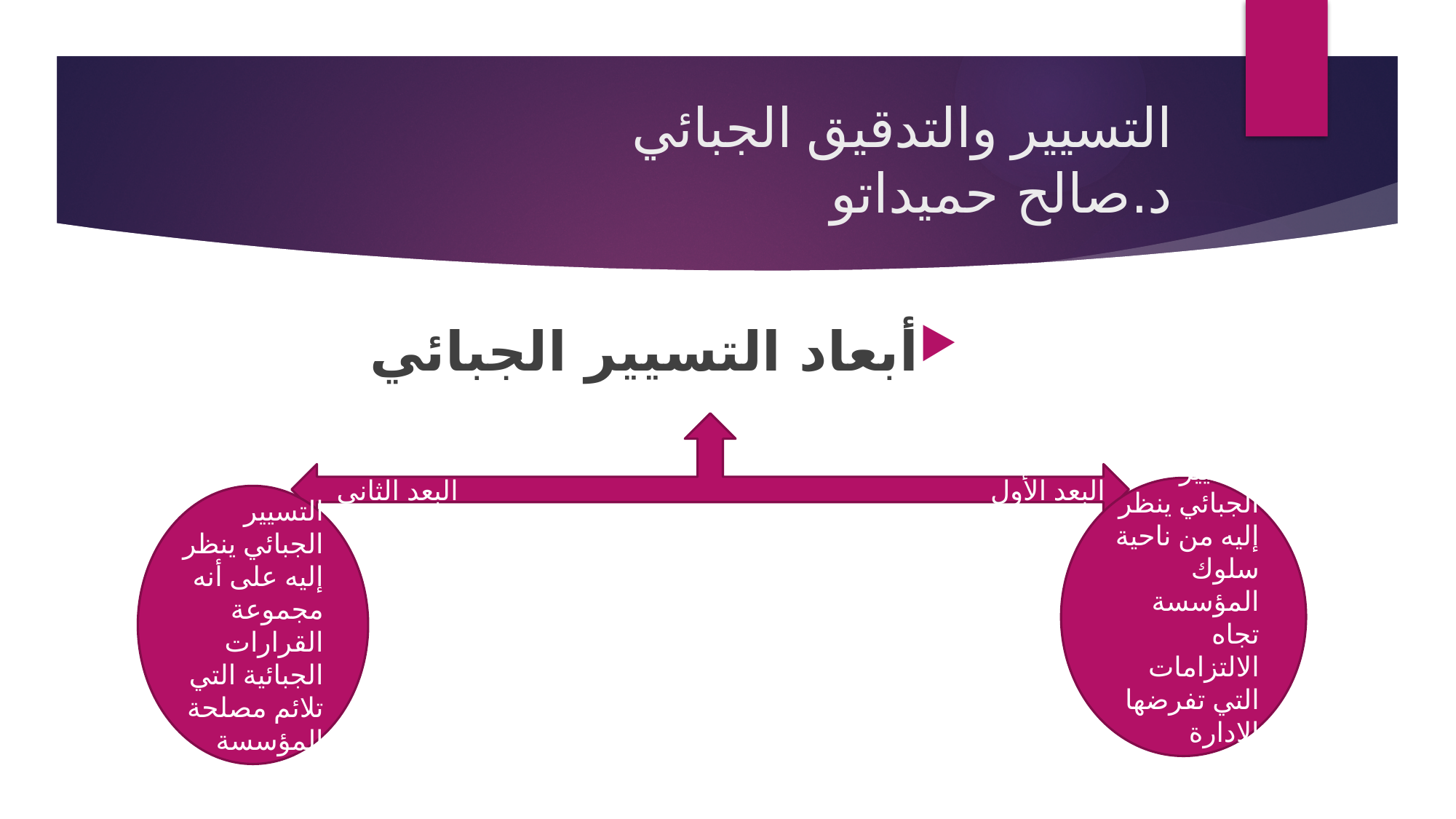

# التسيير والتدقيق الجبائي                               د.صالح حميداتو
أبعاد التسيير الجبائي

البعد الأول                                                                           البعد الثاني
التسيير الجبائي ينظر إليه من ناحية سلوك المؤسسة تجاه الالتزامات التي تفرضها الإدارة الجبائية.
التسيير الجبائي ينظر إليه على أنه مجموعة القرارات الجبائية التي تلائم مصلحة المؤسسة